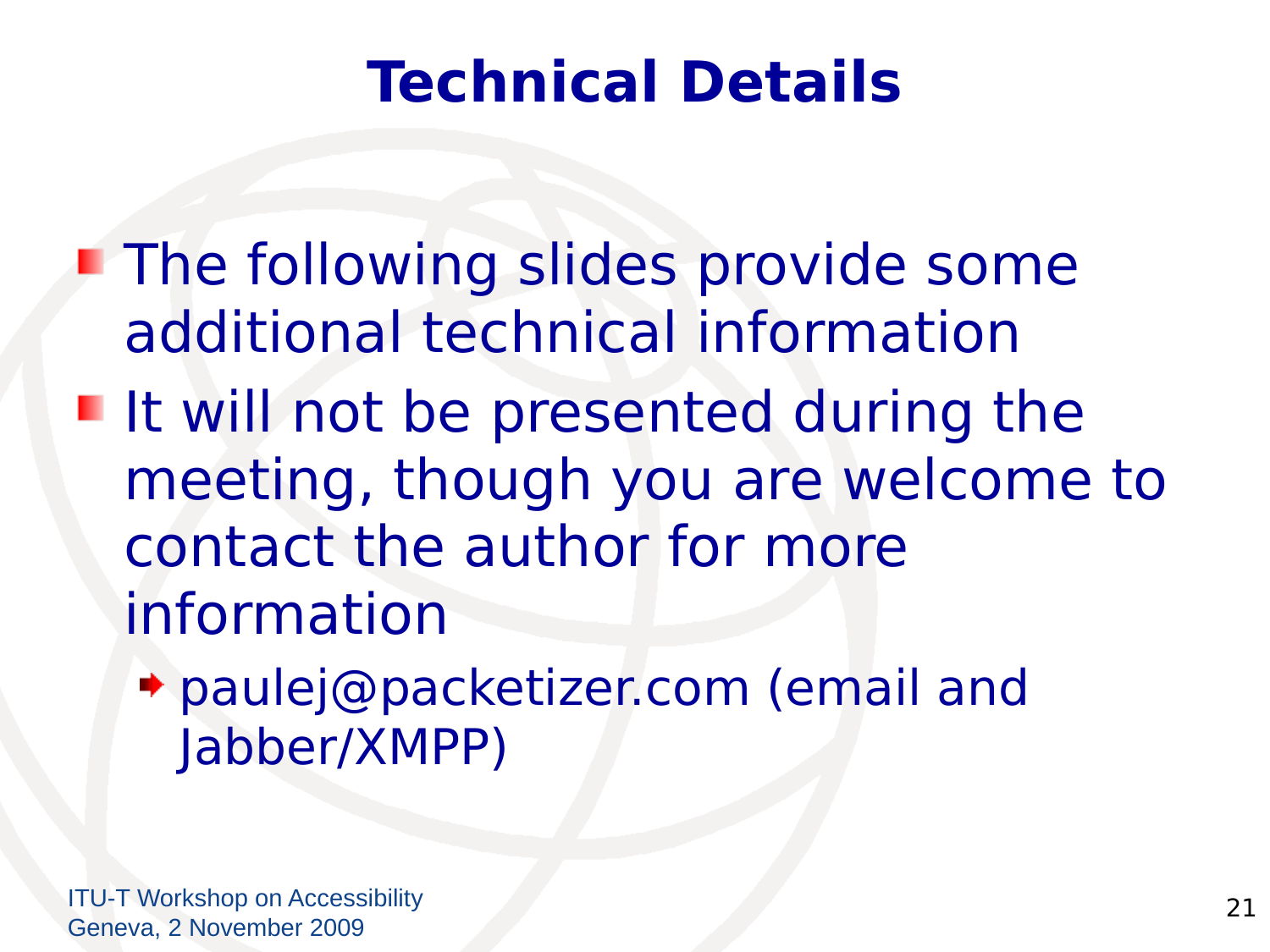

# Technical Details
The following slides provide some additional technical information
It will not be presented during the meeting, though you are welcome to contact the author for more information
paulej@packetizer.com (email and Jabber/XMPP)
ITU-T Workshop on Accessibility
Geneva, 2 November 2009
21